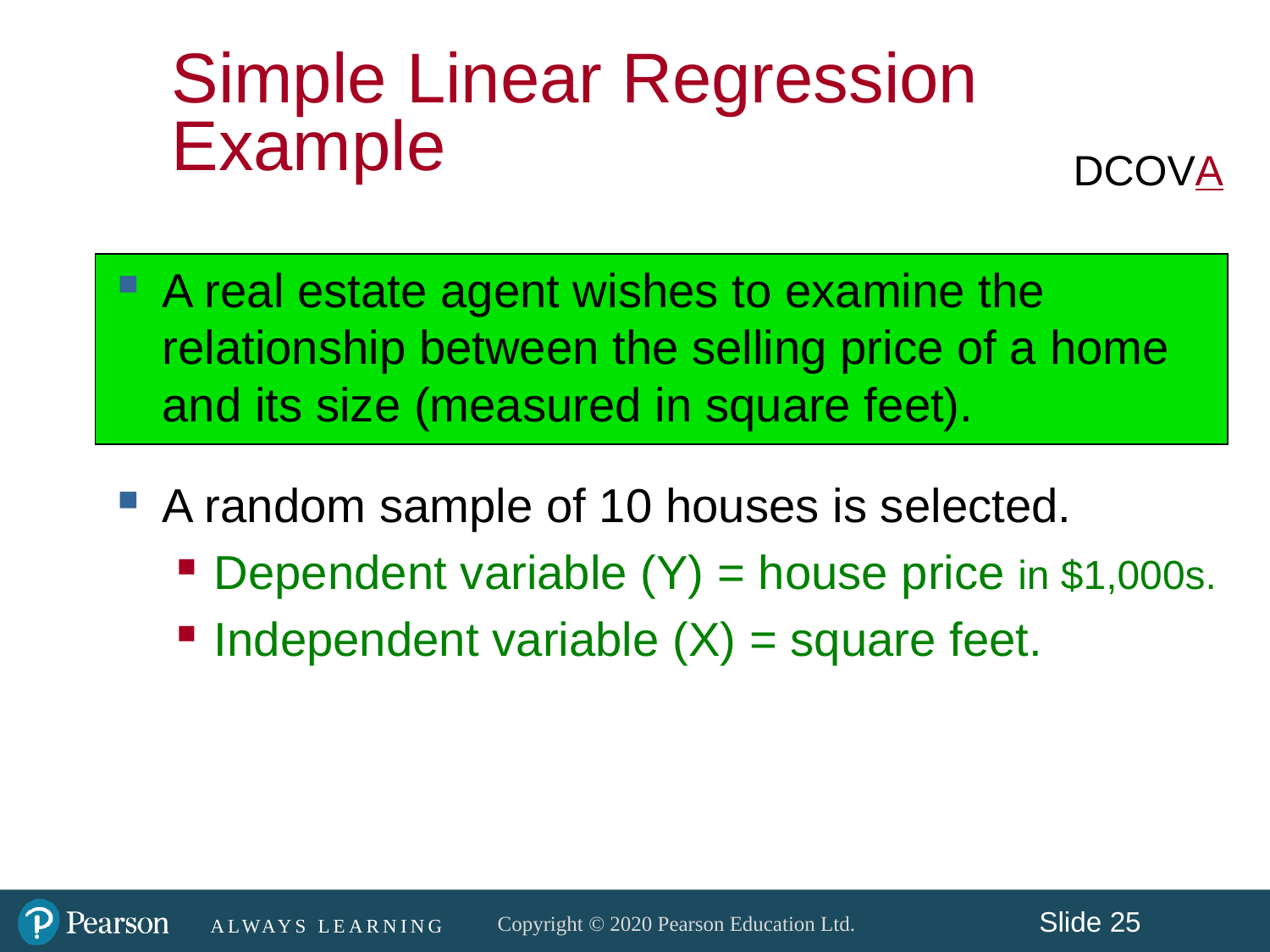

Simple Linear Regression Example
DCOVA

A real estate agent wishes to examine the relationship between the selling price of a home and its size (measured in square feet).

A random sample of 10 houses is selected.
Dependent variable (Y) = house price in $1,000s.
Independent variable (X) = square feet.